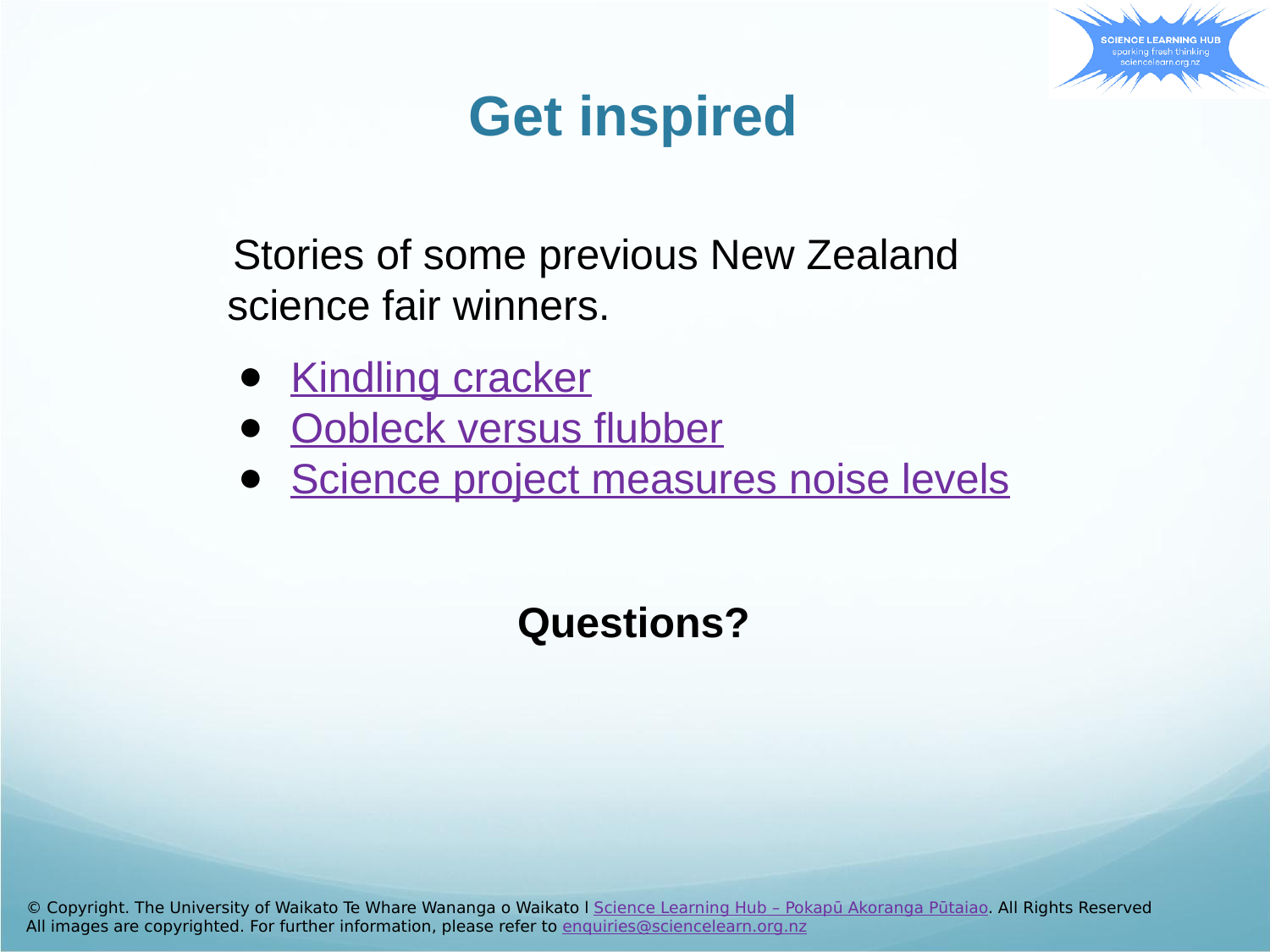

# Get inspired
 Stories of some previous New Zealand science fair winners.
Kindling cracker
Oobleck versus flubber
Science project measures noise levels

Questions?
© Copyright. The University of Waikato Te Whare Wananga o Waikato l Science Learning Hub – Pokapū Akoranga Pūtaiao. All Rights Reserved
All images are copyrighted. For further information, please refer to enquiries@sciencelearn.org.nz